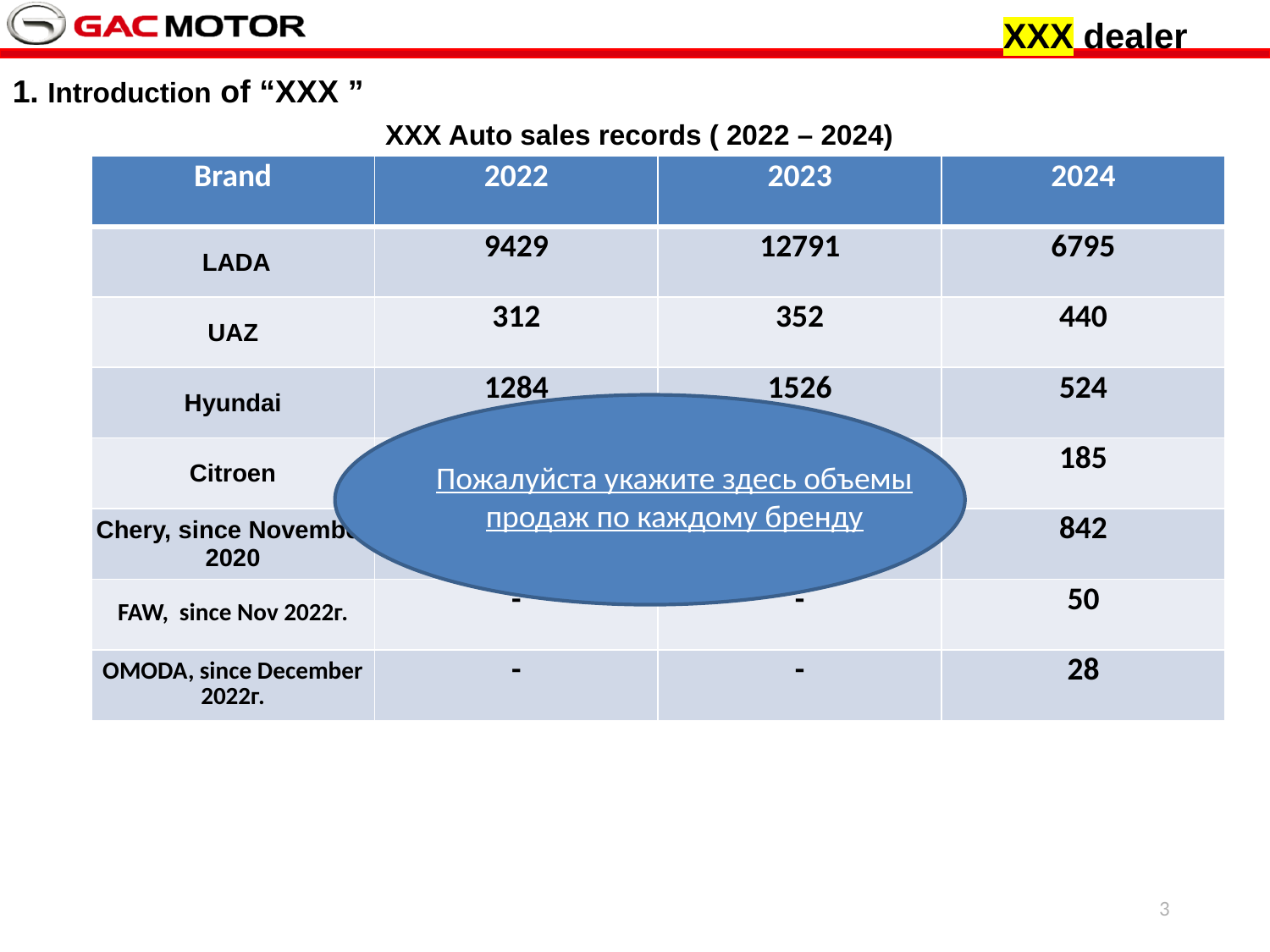

XXX dealer
1. Introduction of “XXX ”
XXX Auto sales records ( 2022 – 2024)
| Brand | 2022 | 2023 | 2024 |
| --- | --- | --- | --- |
| LADA | 9429 | 12791 | 6795 |
| UAZ | 312 | 352 | 440 |
| Hyundai | 1284 | 1526 | 524 |
| Citroen | 263 | 430 | 185 |
| Chery, since November 2020 | 22 | 484 | 842 |
| FAW, since Nov 2022г. | - | - | 50 |
| OMODA, since December 2022г. | - | - | 28 |

Пожалуйста укажите здесь объемы продаж по каждому бренду

3